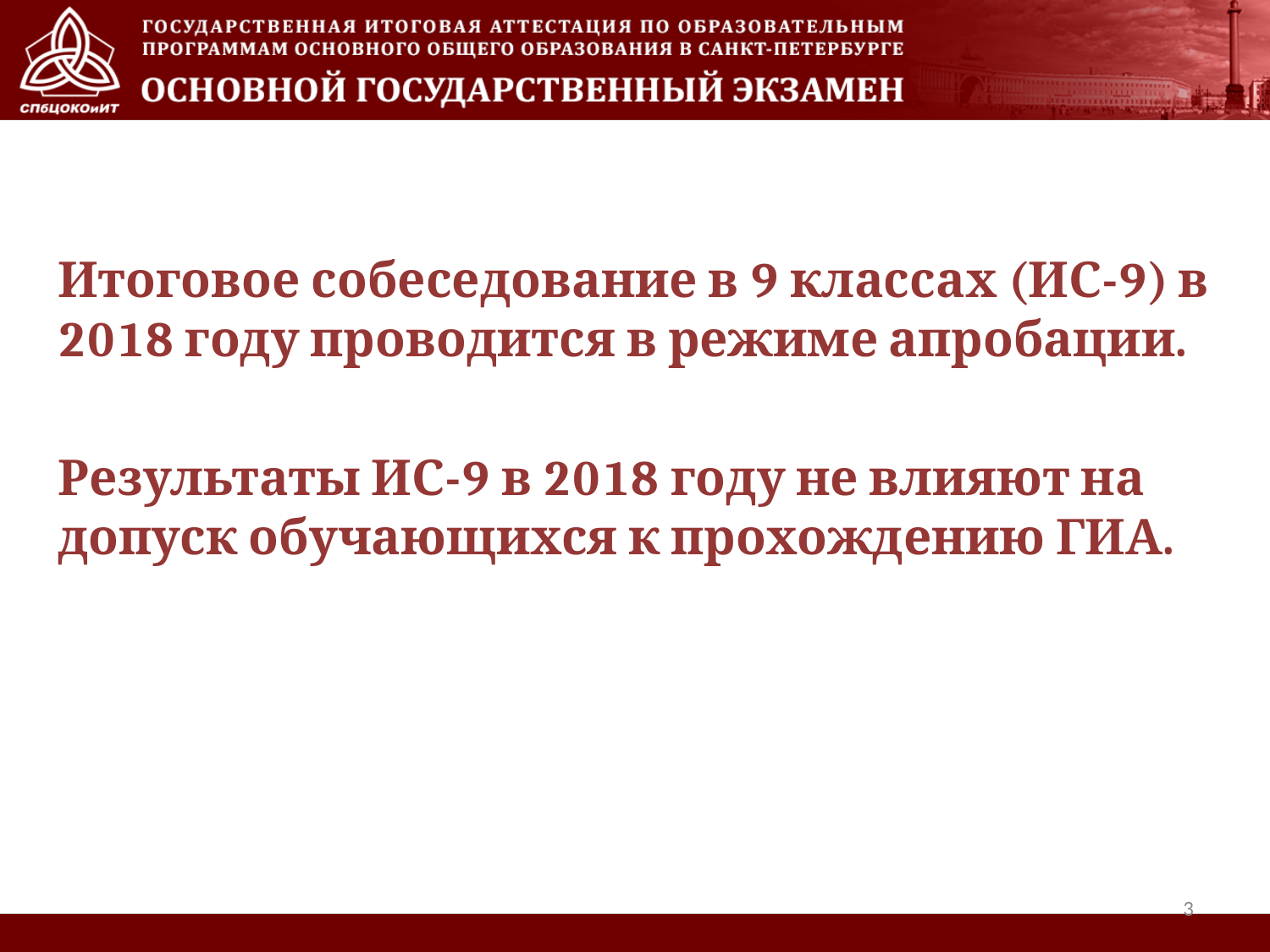

Итоговое собеседование в 9 классах (ИС-9) в 2018 году проводится в режиме апробации.

Результаты ИС-9 в 2018 году не влияют на допуск обучающихся к прохождению ГИА.

3